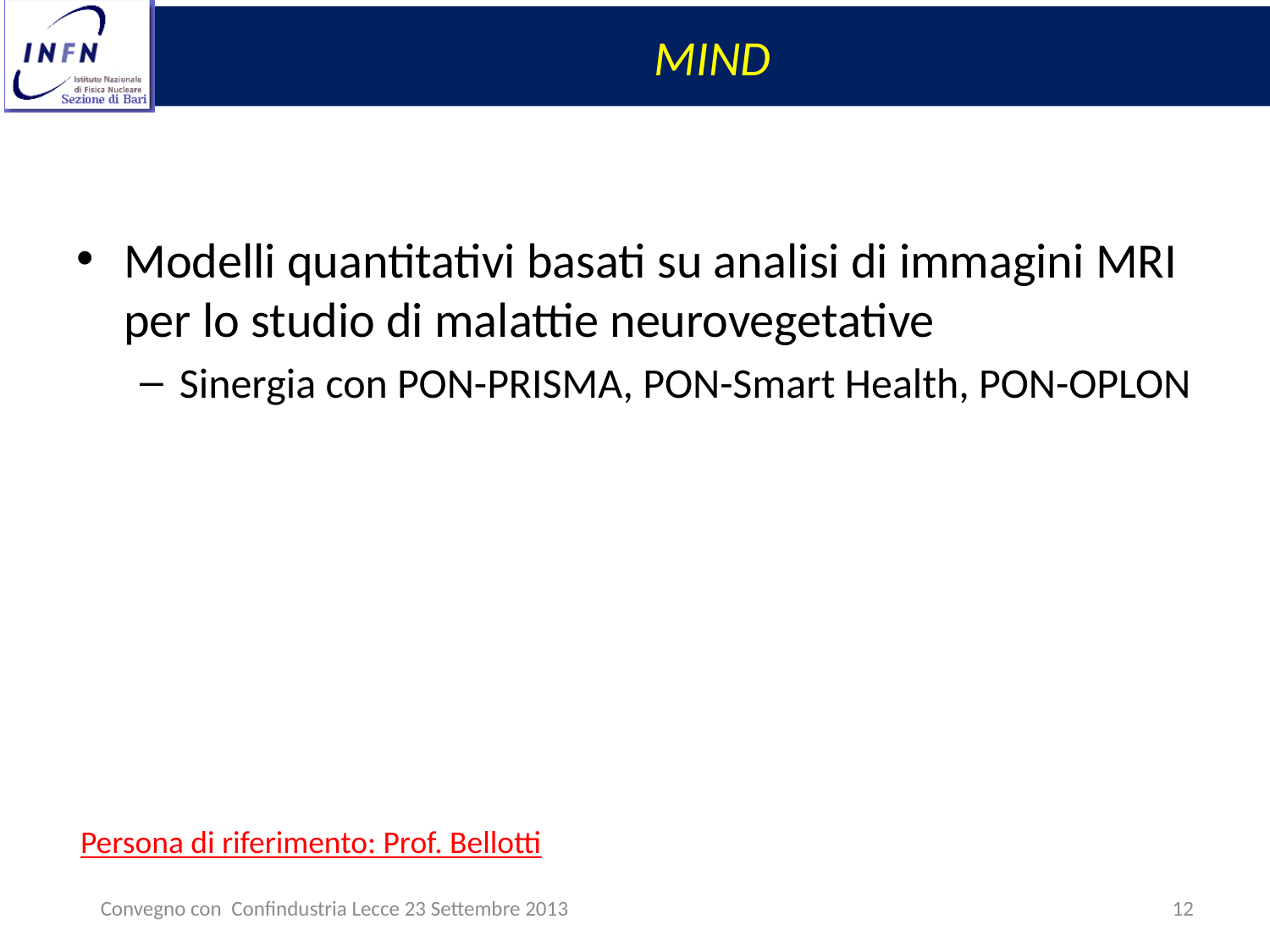

# MIND
Modelli quantitativi basati su analisi di immagini MRI per lo studio di malattie neurovegetative
Sinergia con PON-PRISMA, PON-Smart Health, PON-OPLON
Persona di riferimento: Prof. Bellotti
Convegno con  Confindustria Lecce 23 Settembre 2013
12